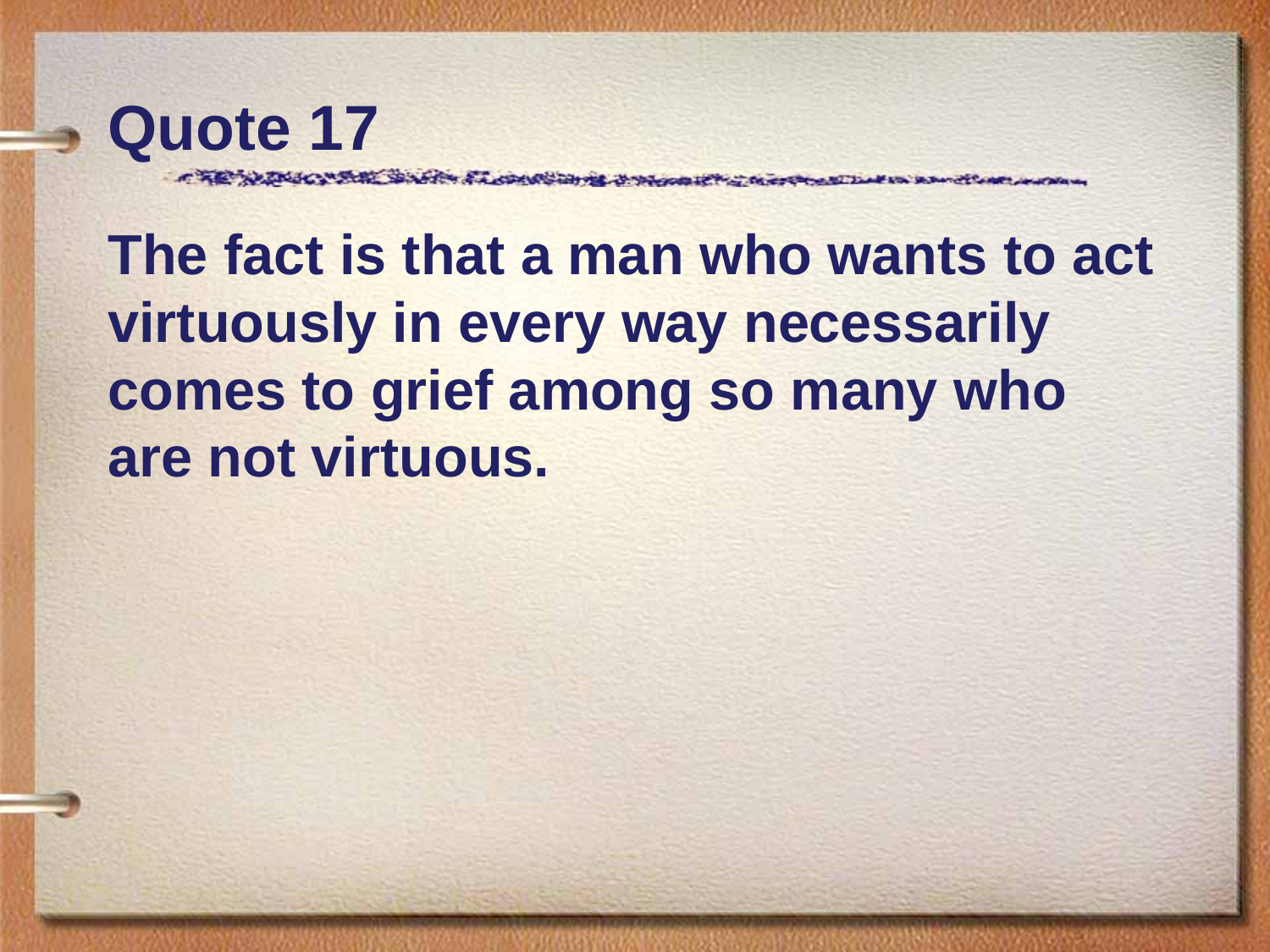

# Quote 17
The fact is that a man who wants to act virtuously in every way necessarily comes to grief among so many who are not virtuous.